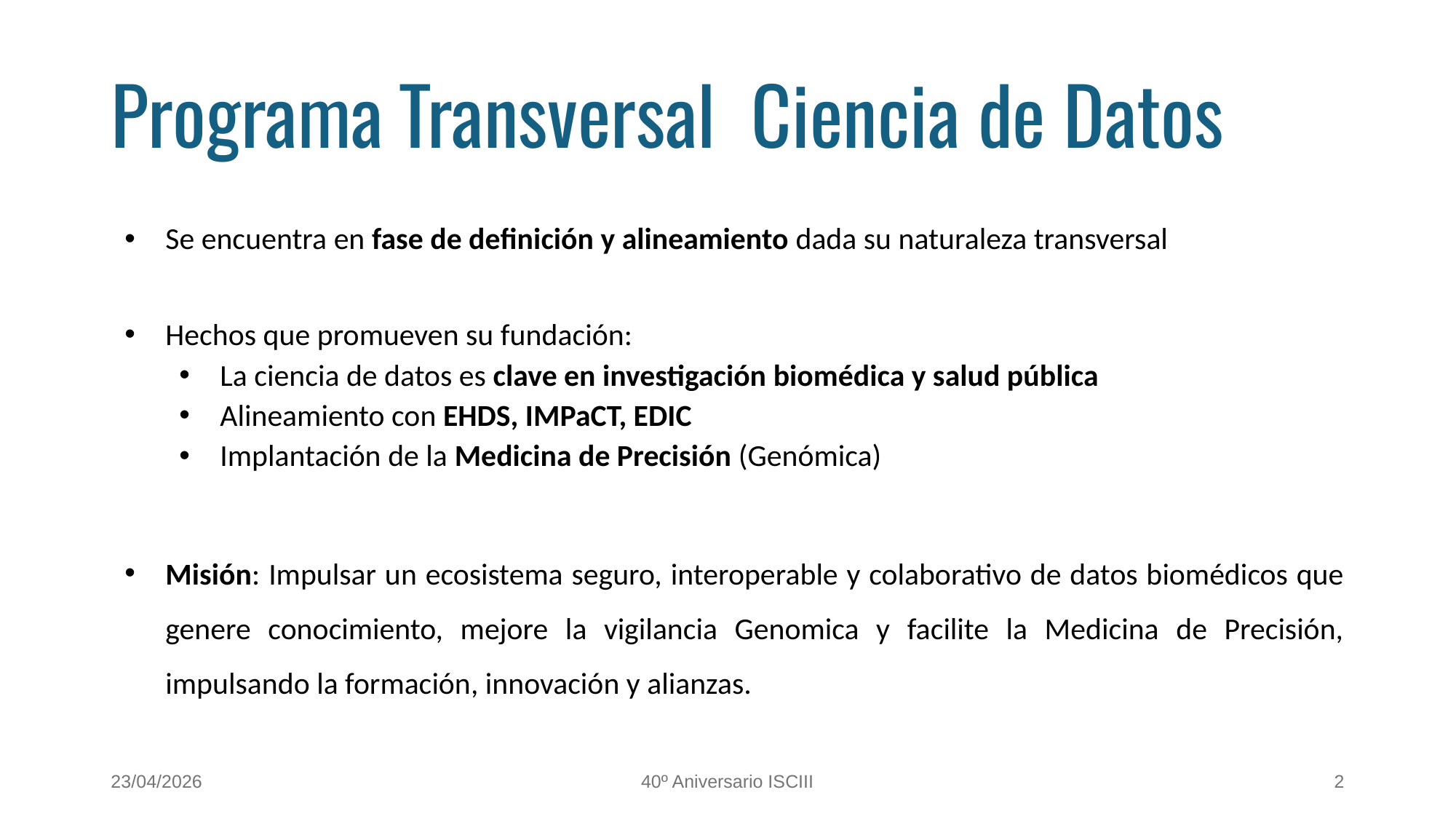

# Programa Transversal  Ciencia de Datos
Se encuentra en fase de definición y alineamiento dada su naturaleza transversal

Hechos que promueven su fundación:
La ciencia de datos es clave en investigación biomédica y salud pública
Alineamiento con EHDS, IMPaCT, EDIC
Implantación de la Medicina de Precisión (Genómica)

Misión: Impulsar un ecosistema seguro, interoperable y colaborativo de datos biomédicos que genere conocimiento, mejore la vigilancia Genomica y facilite la Medicina de Precisión, impulsando la formación, innovación y alianzas.

23/04/2026
40º Aniversario ISCIII
2